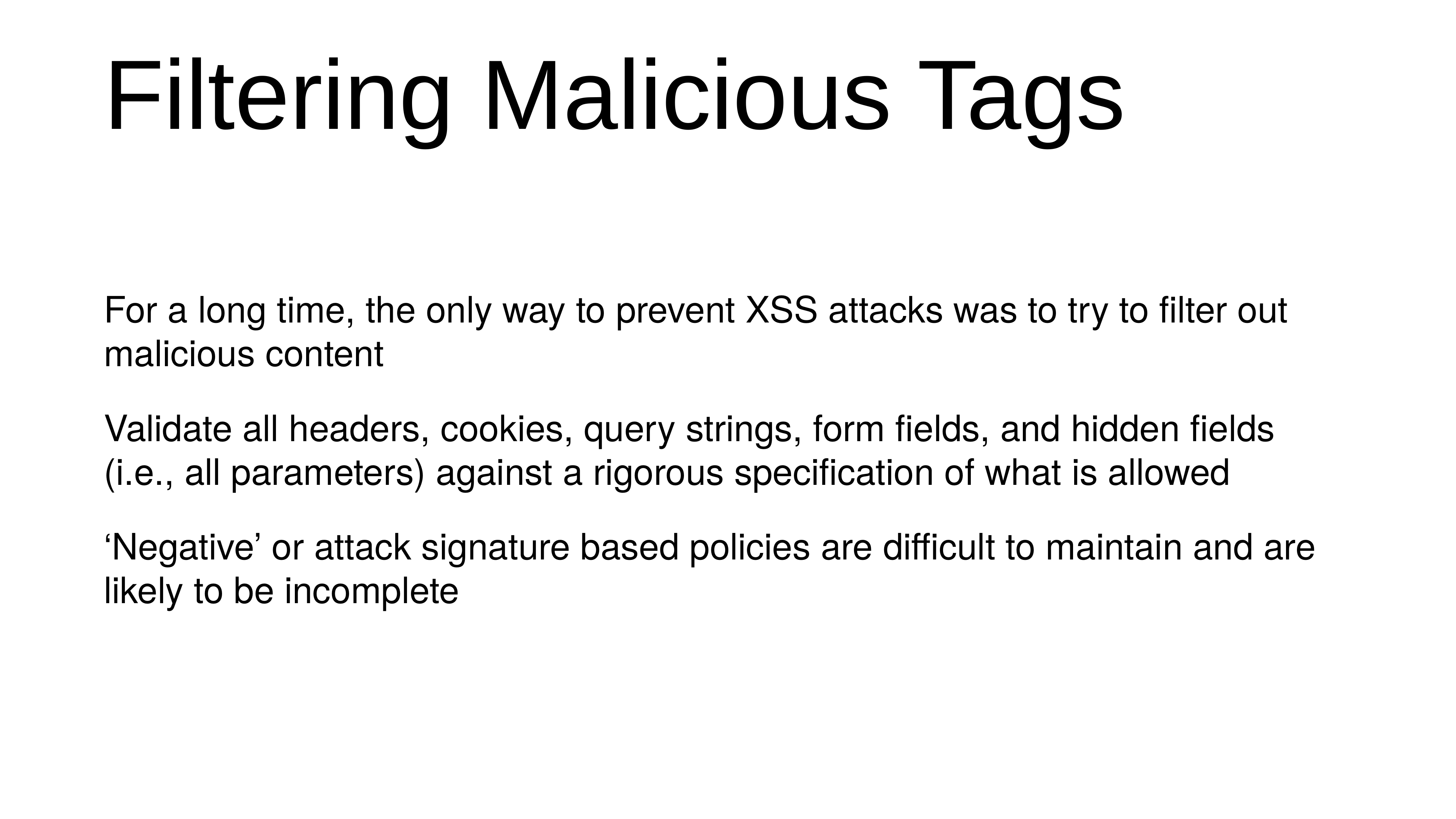

# Filtering Malicious Tags
For a long time, the only way to prevent XSS attacks was to try to filter out malicious content
Validate all headers, cookies, query strings, form fields, and hidden fields (i.e., all parameters) against a rigorous specification of what is allowed
‘Negative’ or attack signature based policies are difficult to maintain and are likely to be incomplete